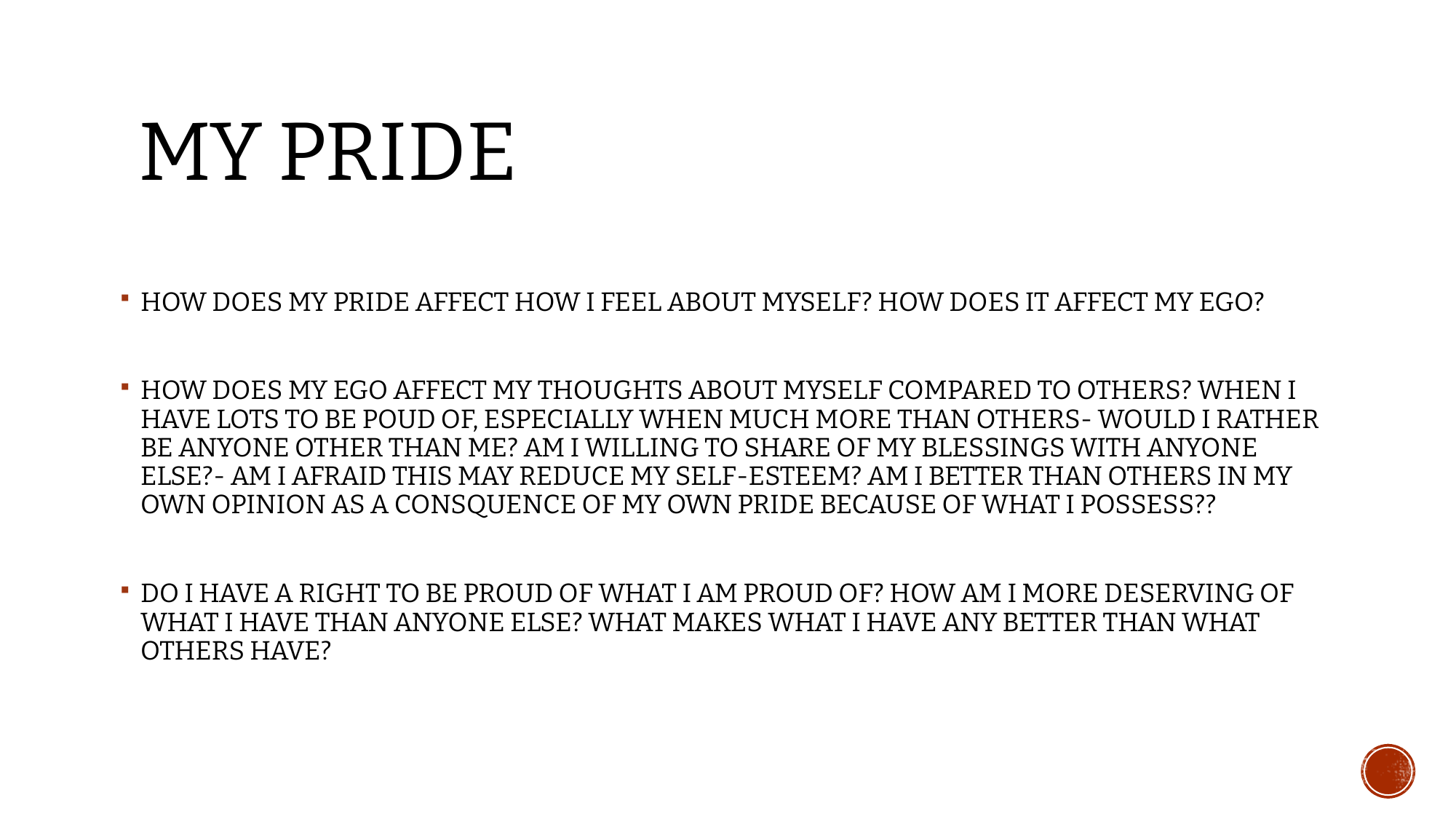

# MY PRIDE
HOW DOES MY PRIDE AFFECT HOW I FEEL ABOUT MYSELF? HOW DOES IT AFFECT MY EGO?

HOW DOES MY EGO AFFECT MY THOUGHTS ABOUT MYSELF COMPARED TO OTHERS? WHEN I HAVE LOTS TO BE POUD OF, ESPECIALLY WHEN MUCH MORE THAN OTHERS- WOULD I RATHER BE ANYONE OTHER THAN ME? AM I WILLING TO SHARE OF MY BLESSINGS WITH ANYONE ELSE?- AM I AFRAID THIS MAY REDUCE MY SELF-ESTEEM? AM I BETTER THAN OTHERS IN MY OWN OPINION AS A CONSQUENCE OF MY OWN PRIDE BECAUSE OF WHAT I POSSESS??

DO I HAVE A RIGHT TO BE PROUD OF WHAT I AM PROUD OF? HOW AM I MORE DESERVING OF WHAT I HAVE THAN ANYONE ELSE? WHAT MAKES WHAT I HAVE ANY BETTER THAN WHAT OTHERS HAVE?